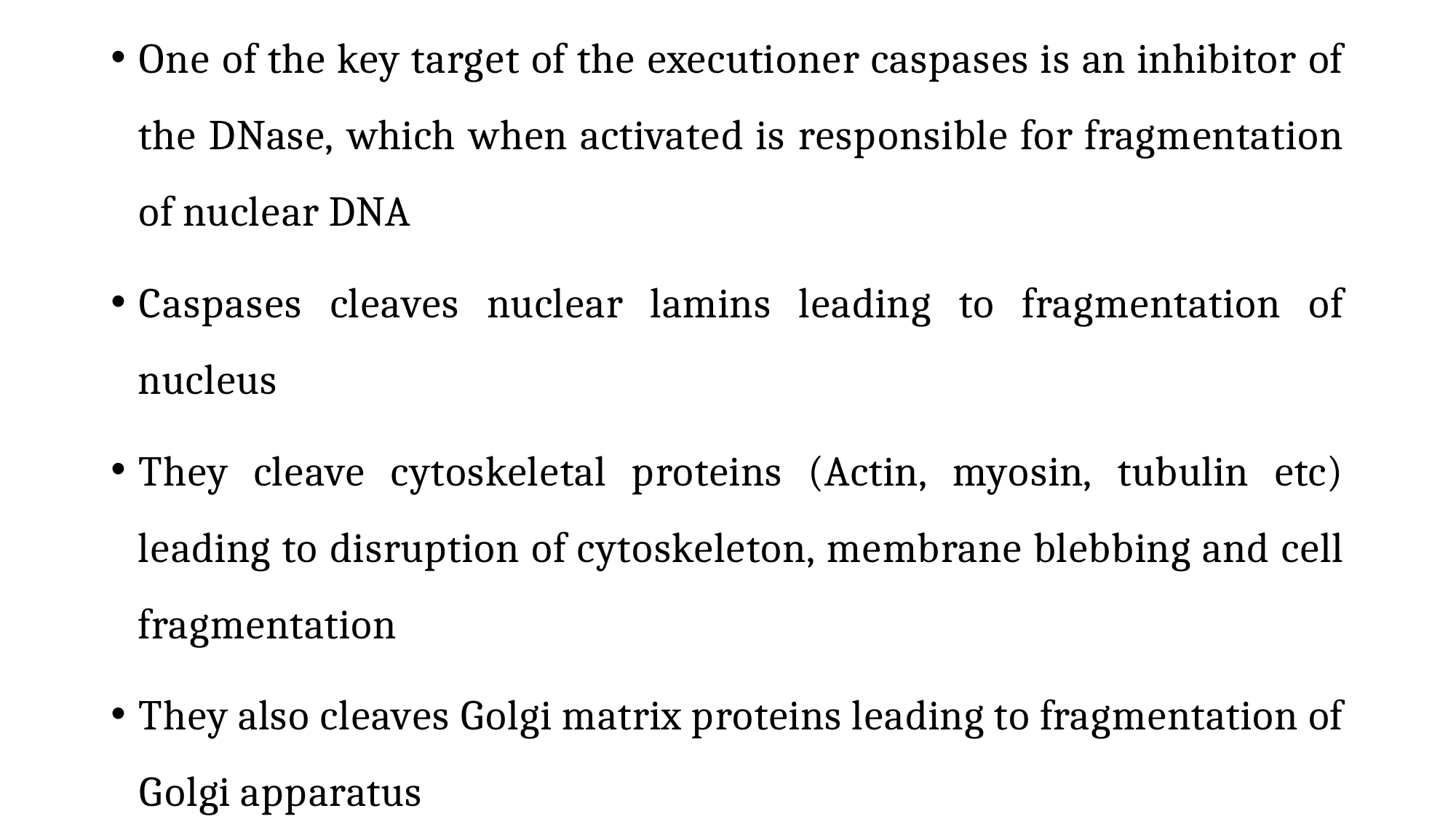

One of the key target of the executioner caspases is an inhibitor of the DNase, which when activated is responsible for fragmentation of nuclear DNA
Caspases cleaves nuclear lamins leading to fragmentation of nucleus
They cleave cytoskeletal proteins (Actin, myosin, tubulin etc) leading to disruption of cytoskeleton, membrane blebbing and cell fragmentation
They also cleaves Golgi matrix proteins leading to fragmentation of Golgi apparatus